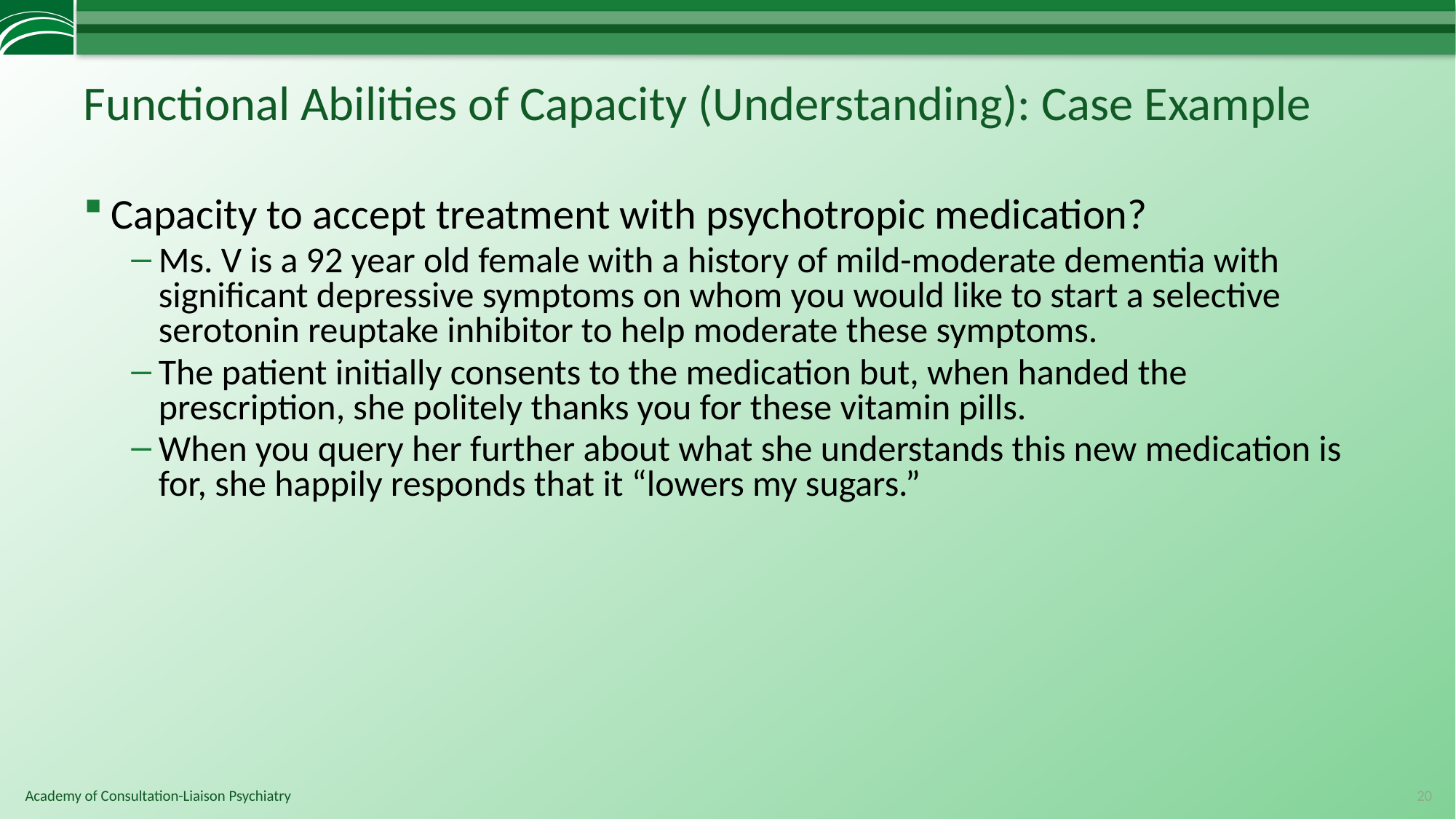

# Functional Abilities of Capacity (Understanding): Case Example
Capacity to accept treatment with psychotropic medication?
Ms. V is a 92 year old female with a history of mild-moderate dementia with significant depressive symptoms on whom you would like to start a selective serotonin reuptake inhibitor to help moderate these symptoms.
The patient initially consents to the medication but, when handed the prescription, she politely thanks you for these vitamin pills.
When you query her further about what she understands this new medication is for, she happily responds that it “lowers my sugars.”
20